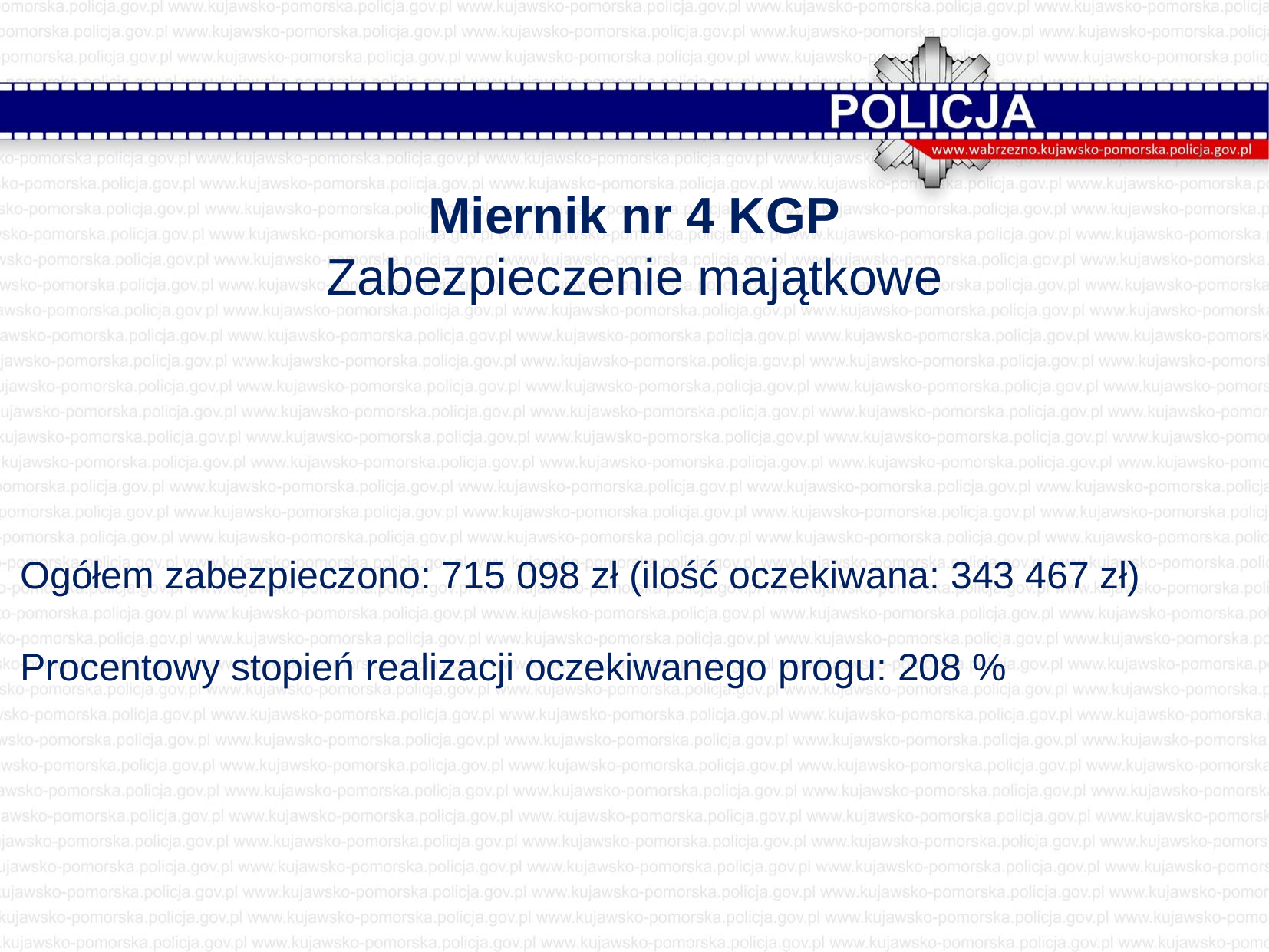

Miernik nr 4 KGP
Zabezpieczenie majątkowe

Ogółem zabezpieczono: 715 098 zł (ilość oczekiwana: 343 467 zł)

Procentowy stopień realizacji oczekiwanego progu: 208 %